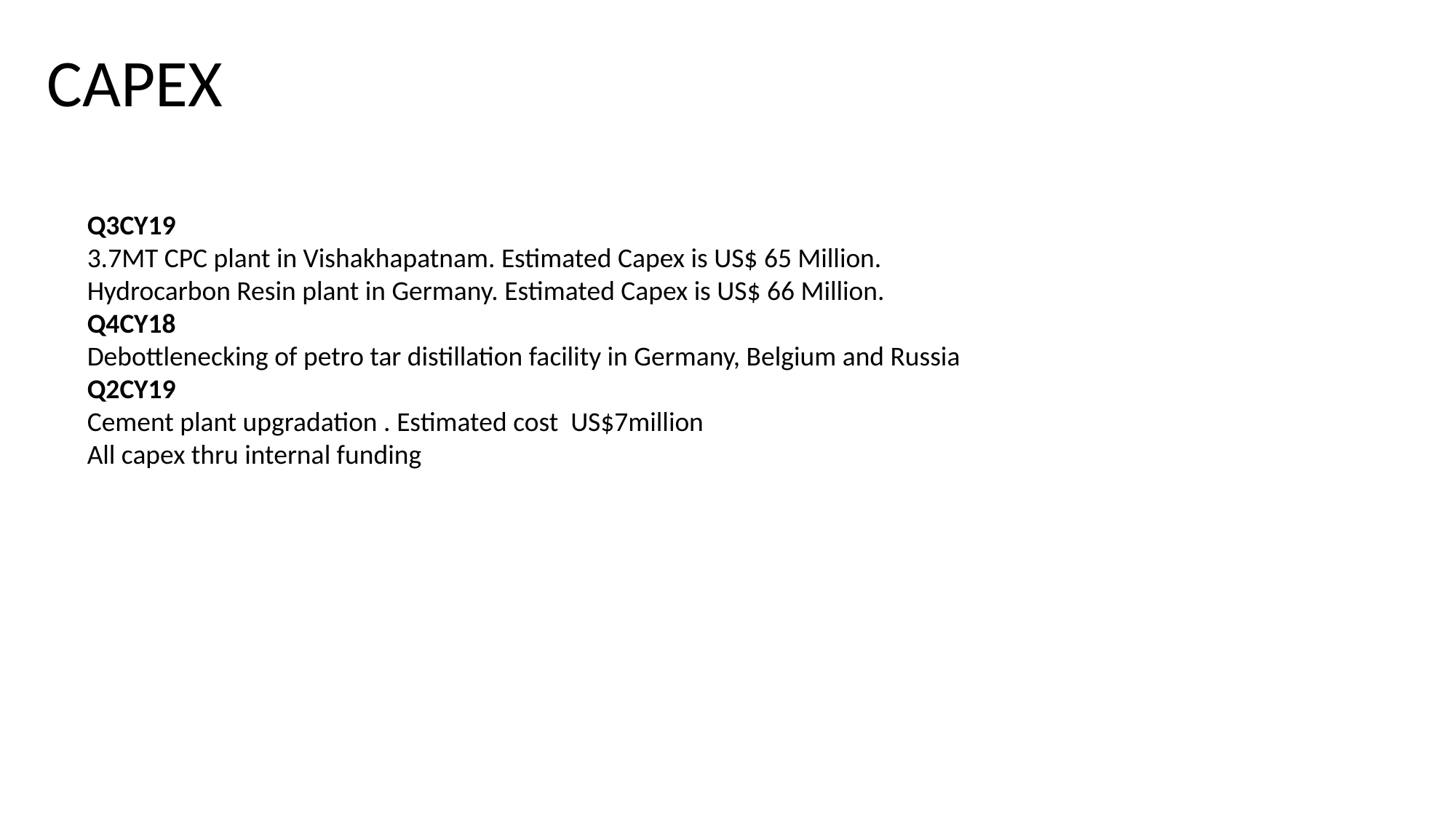

CAPEX

Q3CY19
3.7MT CPC plant in Vishakhapatnam. Estimated Capex is US$ 65 Million.
Hydrocarbon Resin plant in Germany. Estimated Capex is US$ 66 Million.
Q4CY18
Debottlenecking of petro tar distillation facility in Germany, Belgium and Russia
Q2CY19
Cement plant upgradation . Estimated cost  US$7million
All capex thru internal funding